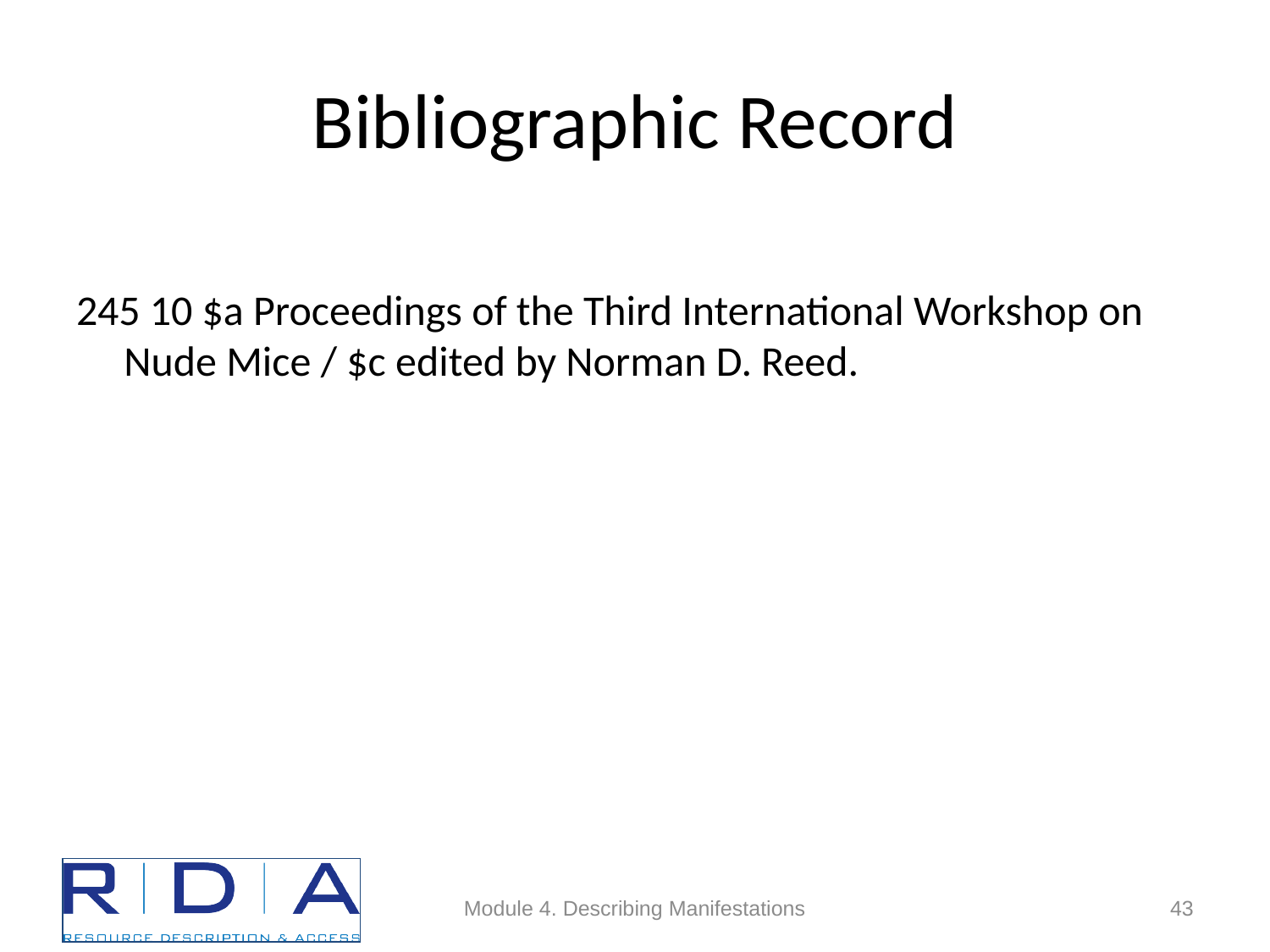

# Bibliographic Record

245 10 $a Proceedings of the Third International Workshop on Nude Mice / $c edited by Norman D. Reed.

Module 4. Describing Manifestations
43